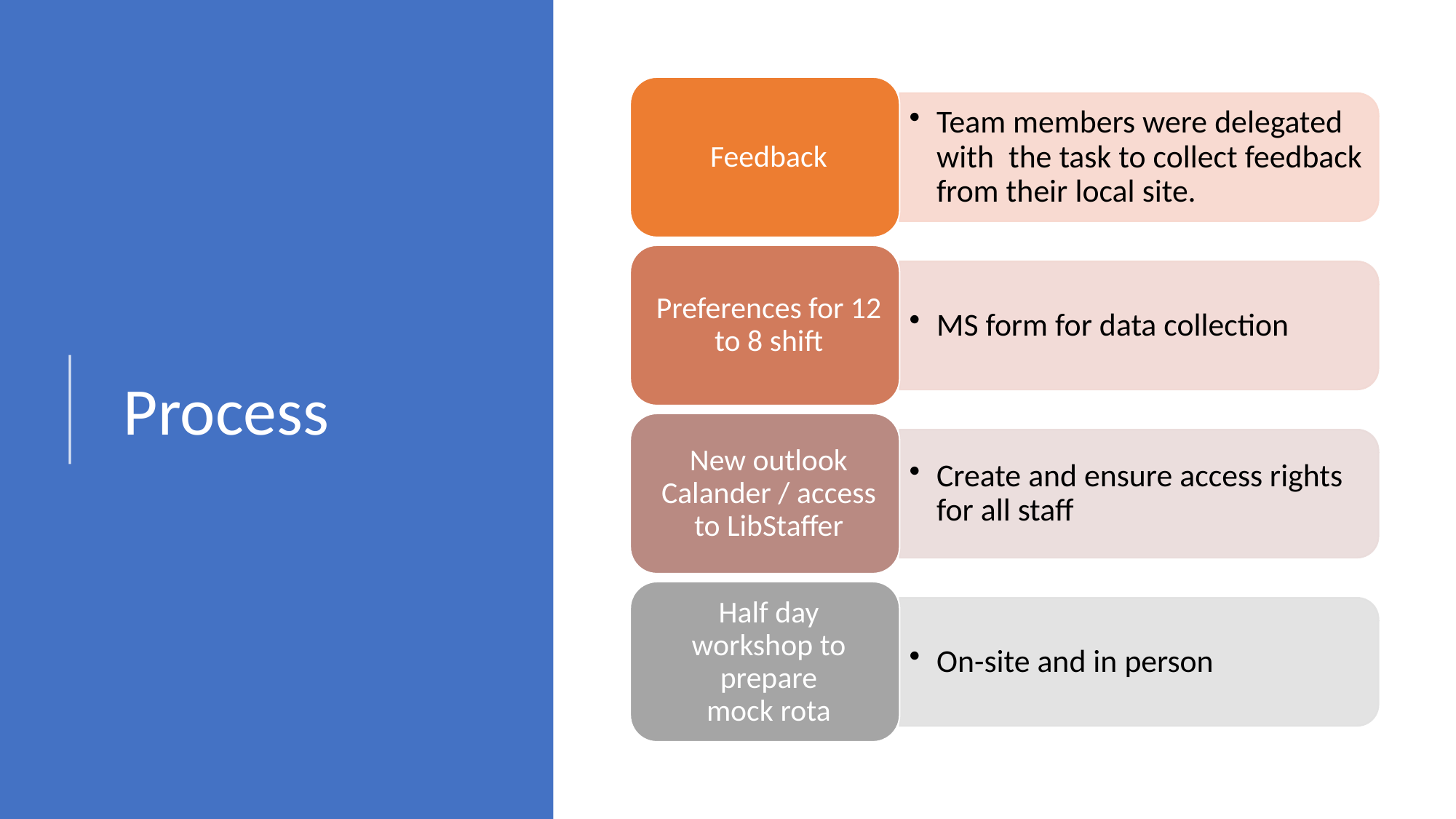

Team members were delegated with  the task to collect feedback from their local site.
Feedback
MS form for data collection
Preferences for 12 to 8 shift
Create and ensure access rights for all staff
New outlook Calander / access to LibStaffer
On-site and in person
Half day workshop to prepare mock rota
# Process